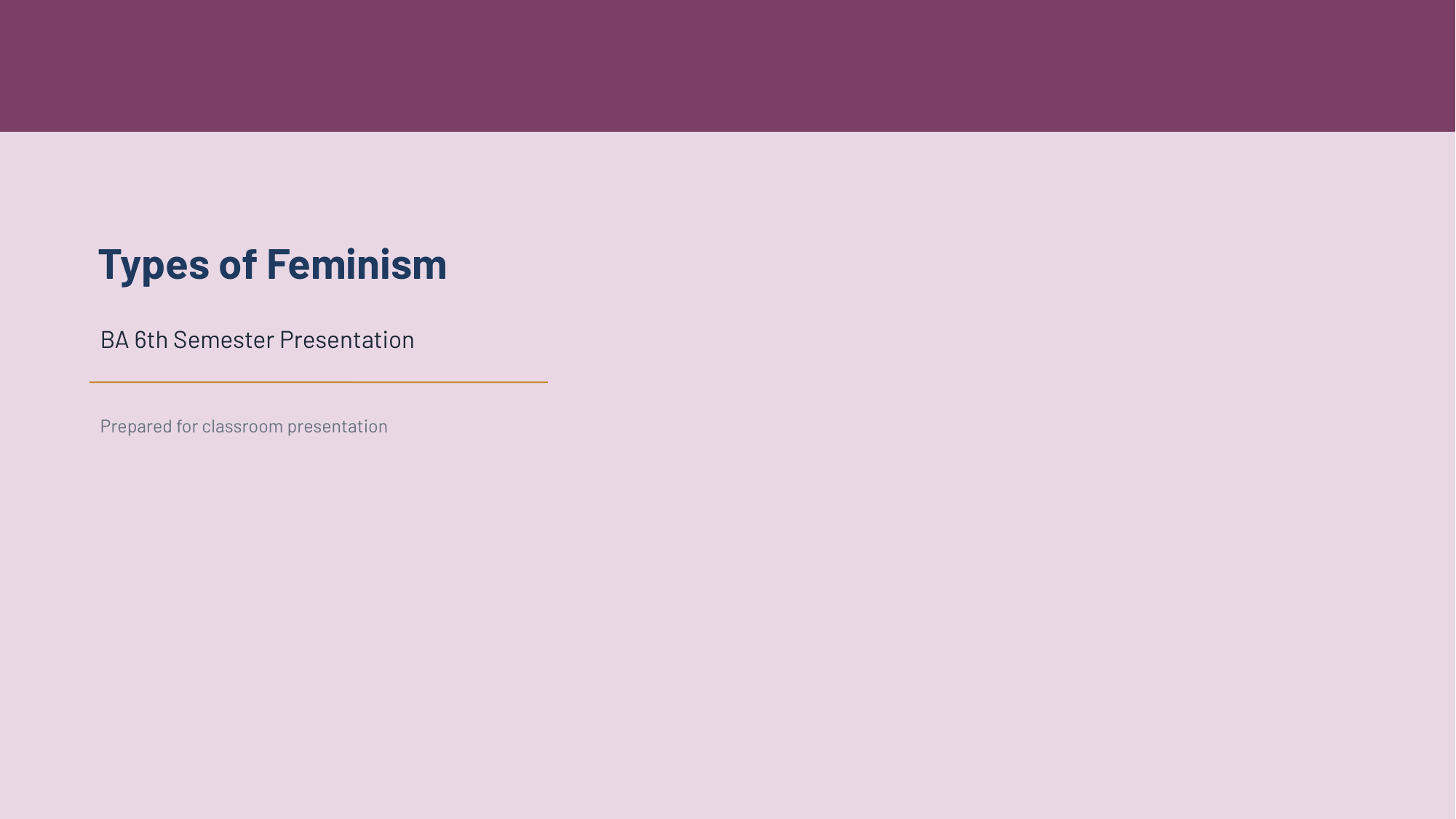

Types of Feminism
BA 6th Semester Presentation

Prepared for classroom presentation